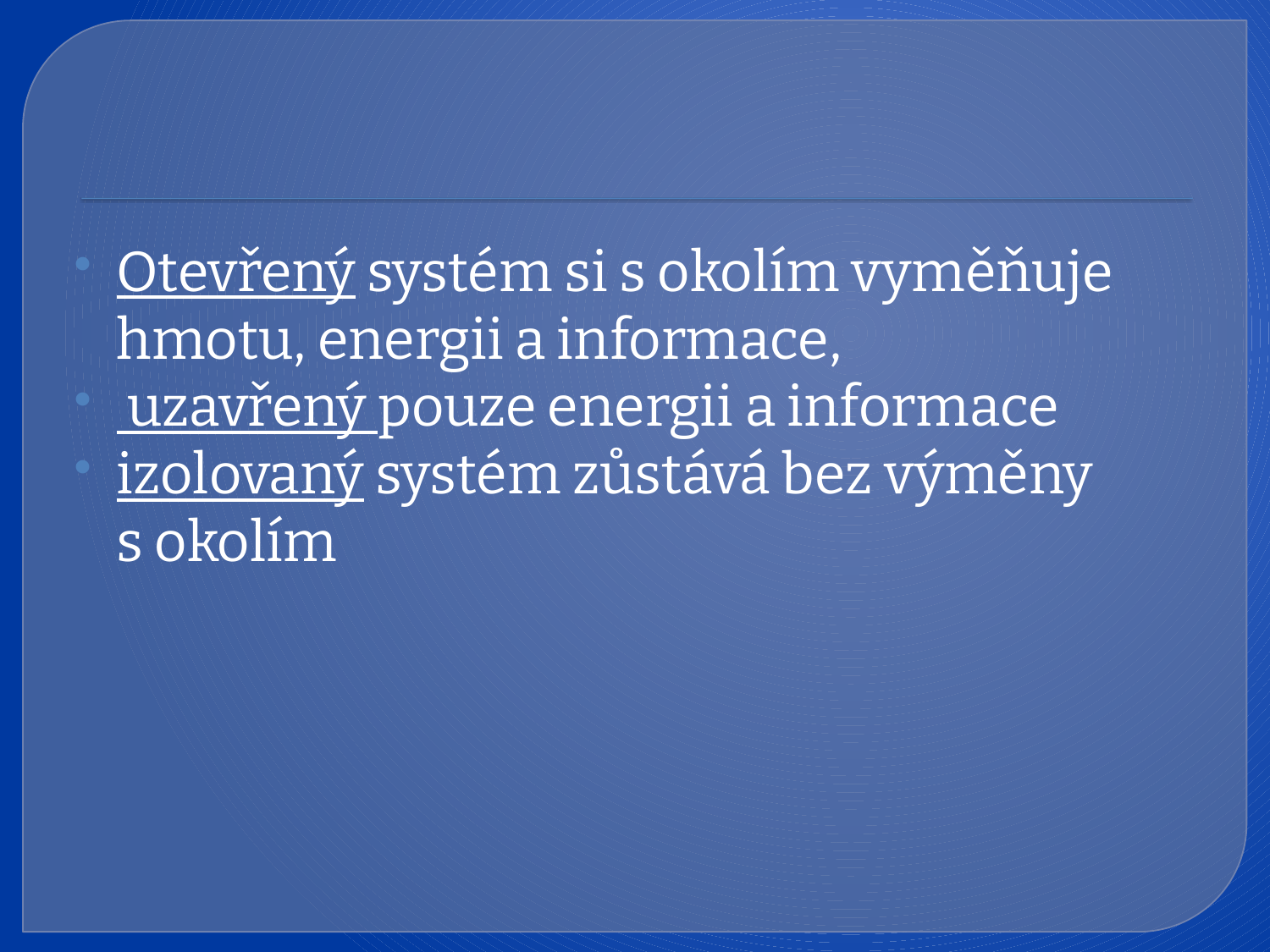

#
Otevřený systém si s okolím vyměňuje hmotu, energii a informace,
 uzavřený pouze energii a informace
izolovaný systém zůstává bez výměny s okolím